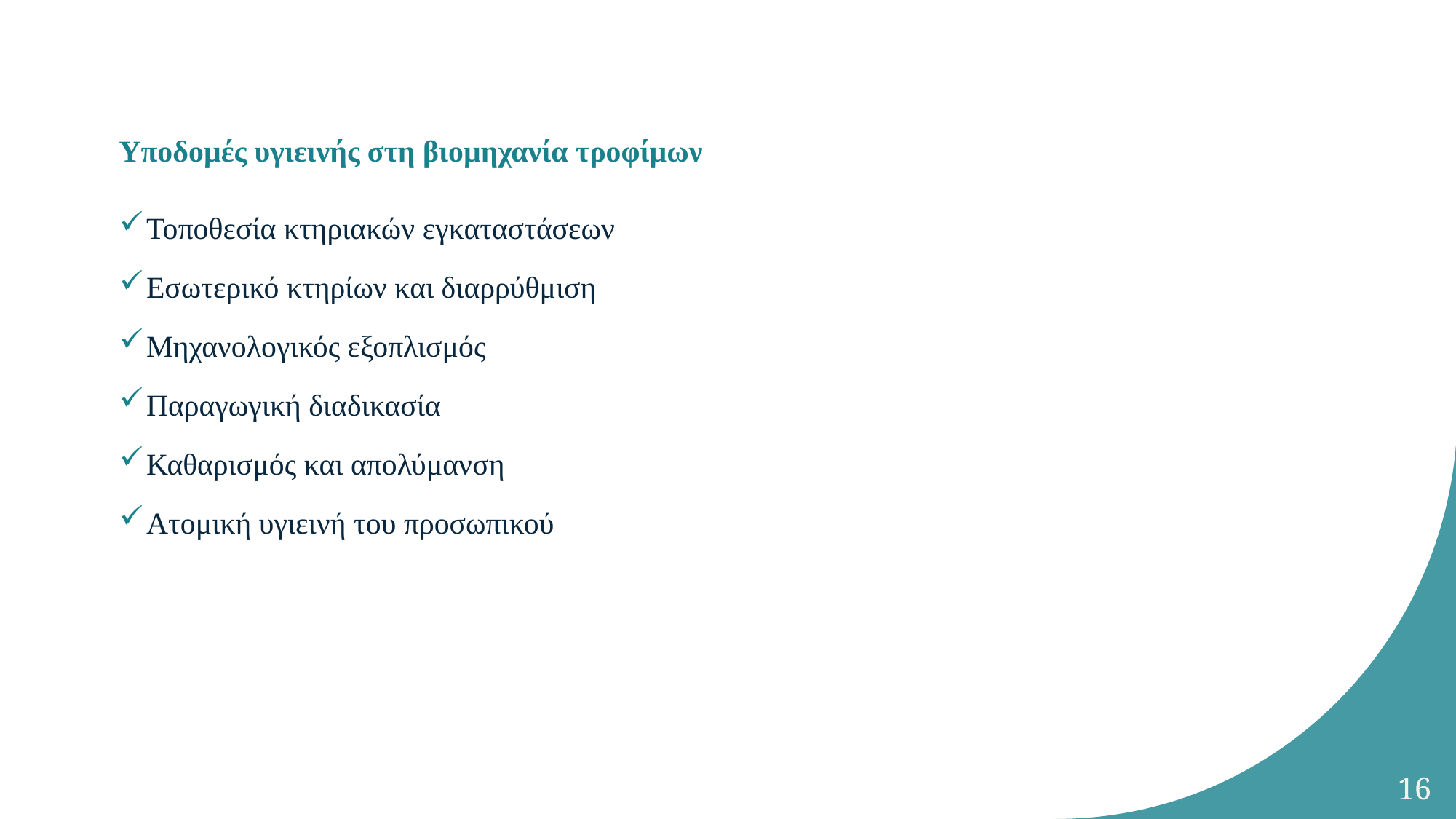

# Υποδομές υγιεινής στη βιομηχανία τροφίμων
Τοποθεσία κτηριακών εγκαταστάσεων
Εσωτερικό κτηρίων και διαρρύθμιση
Μηχανολογικός εξοπλισμός
Παραγωγική διαδικασία
Καθαρισμός και απολύμανση
Ατομική υγιεινή του προσωπικού
16